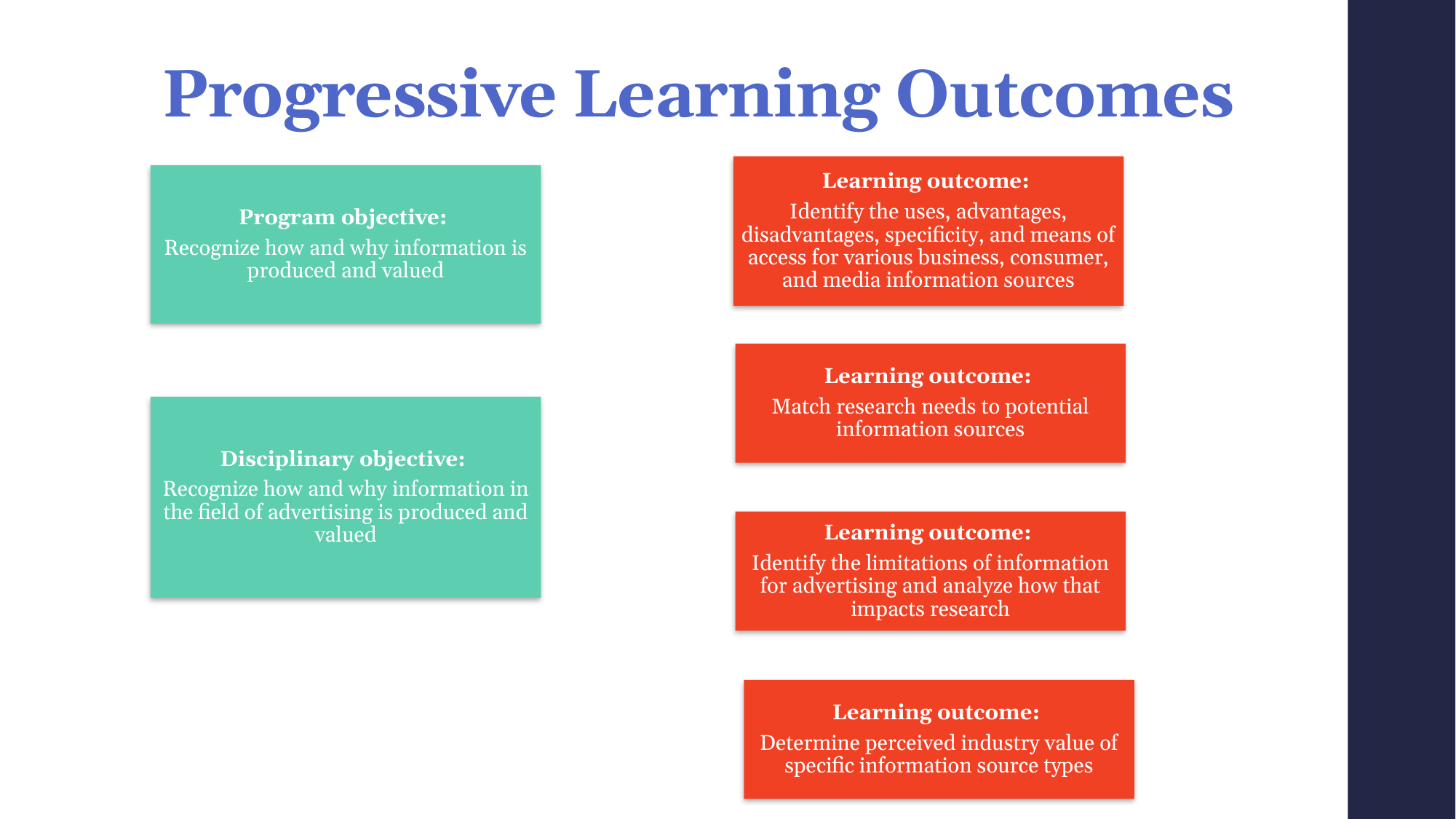

# Progressive Learning Outcomes
Program objective:
Recognize how and why information is produced and valued
Disciplinary objective:
Recognize how and why information in the field of advertising is produced and valued
Learning outcome:
Identify the uses, advantages, disadvantages, specificity, and means of access for various business, consumer, and media information sources
Learning outcome:
Match research needs to potential information sources
Learning outcome:
Identify the limitations of information for advertising and analyze how that impacts research
Learning outcome:
Determine perceived industry value of specific information source types